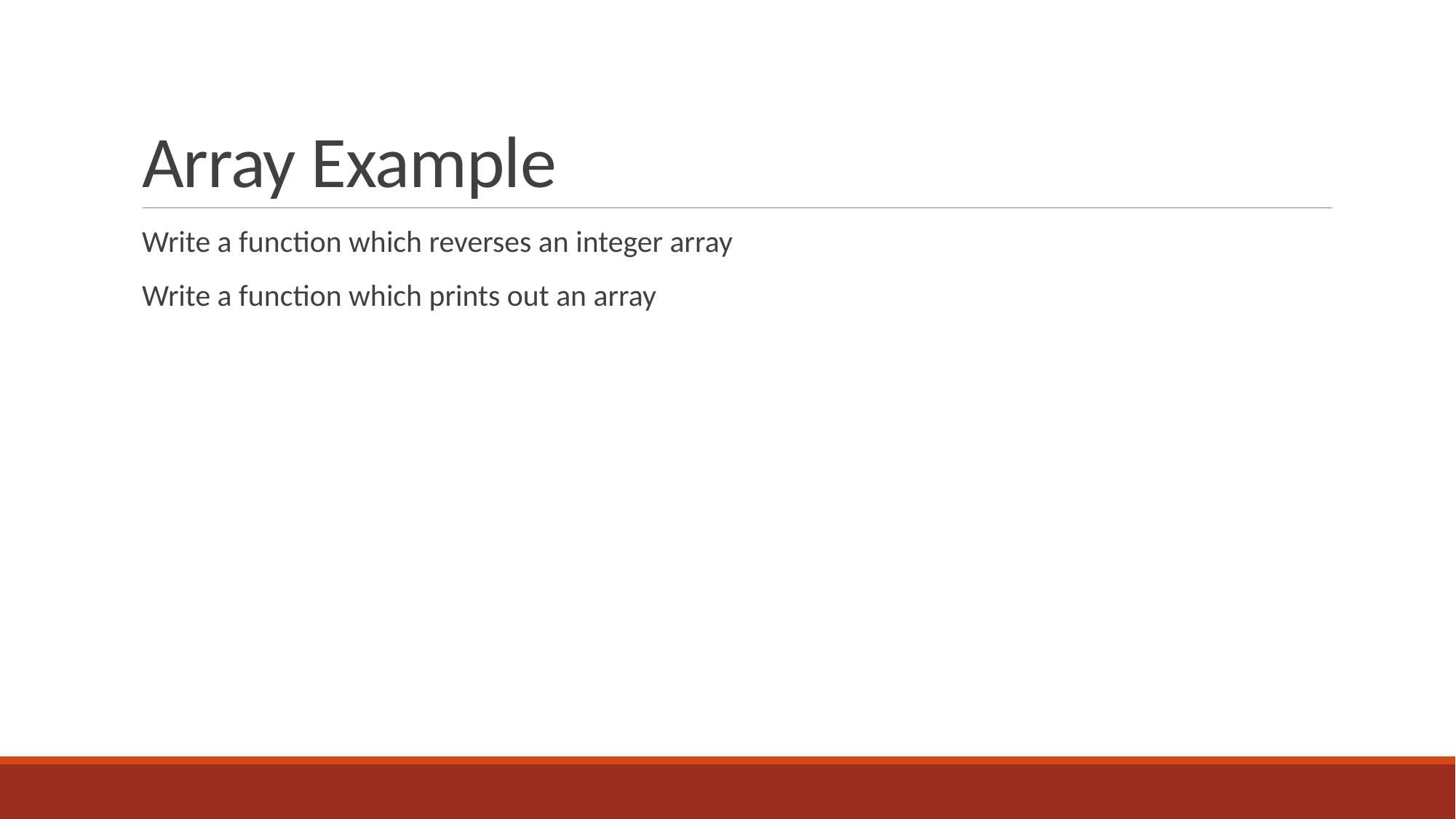

# Array Example
Write a function which reverses an integer array
Write a function which prints out an array